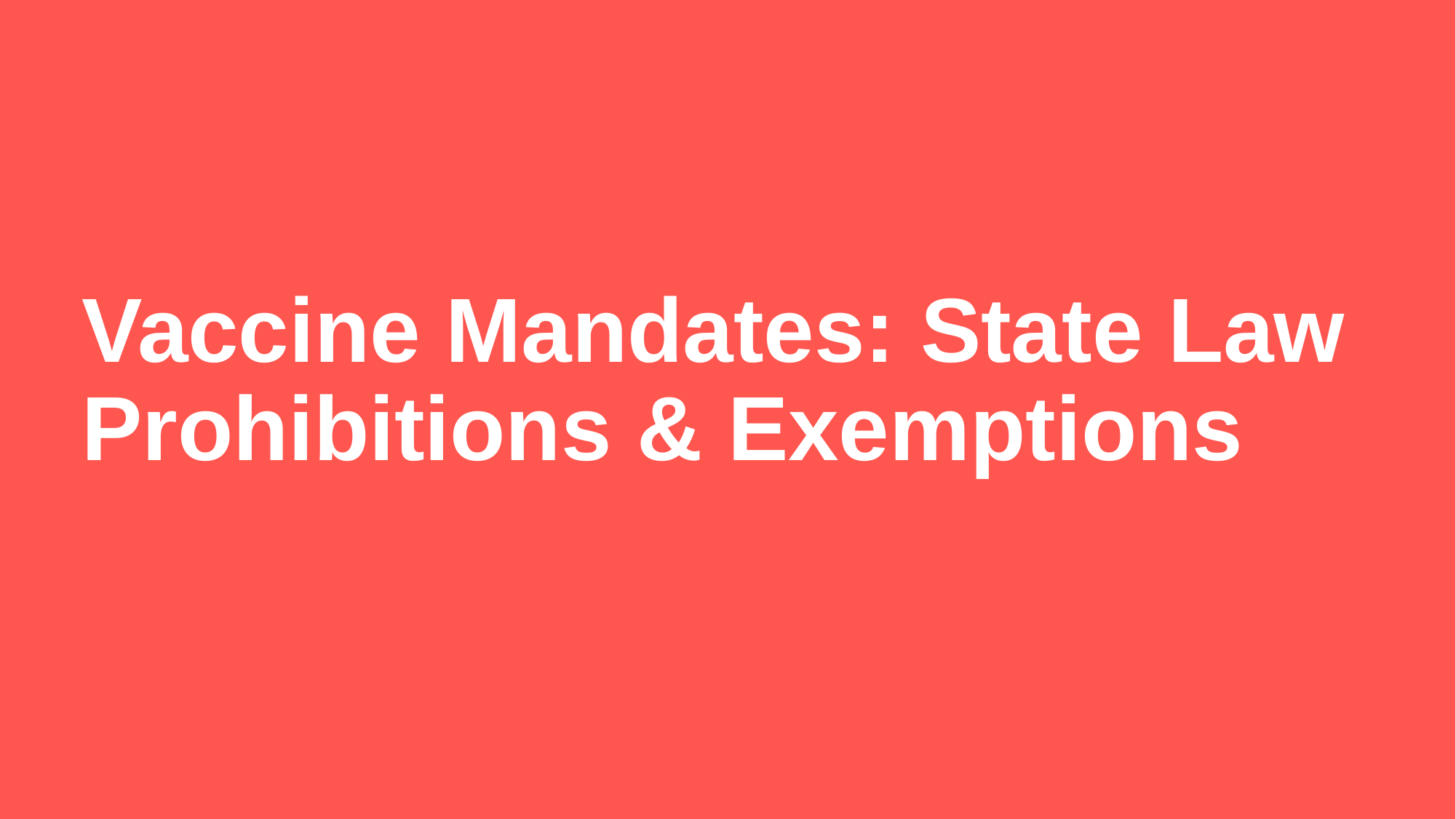

Vaccine Mandates: State Law Prohibitions & Exemptions